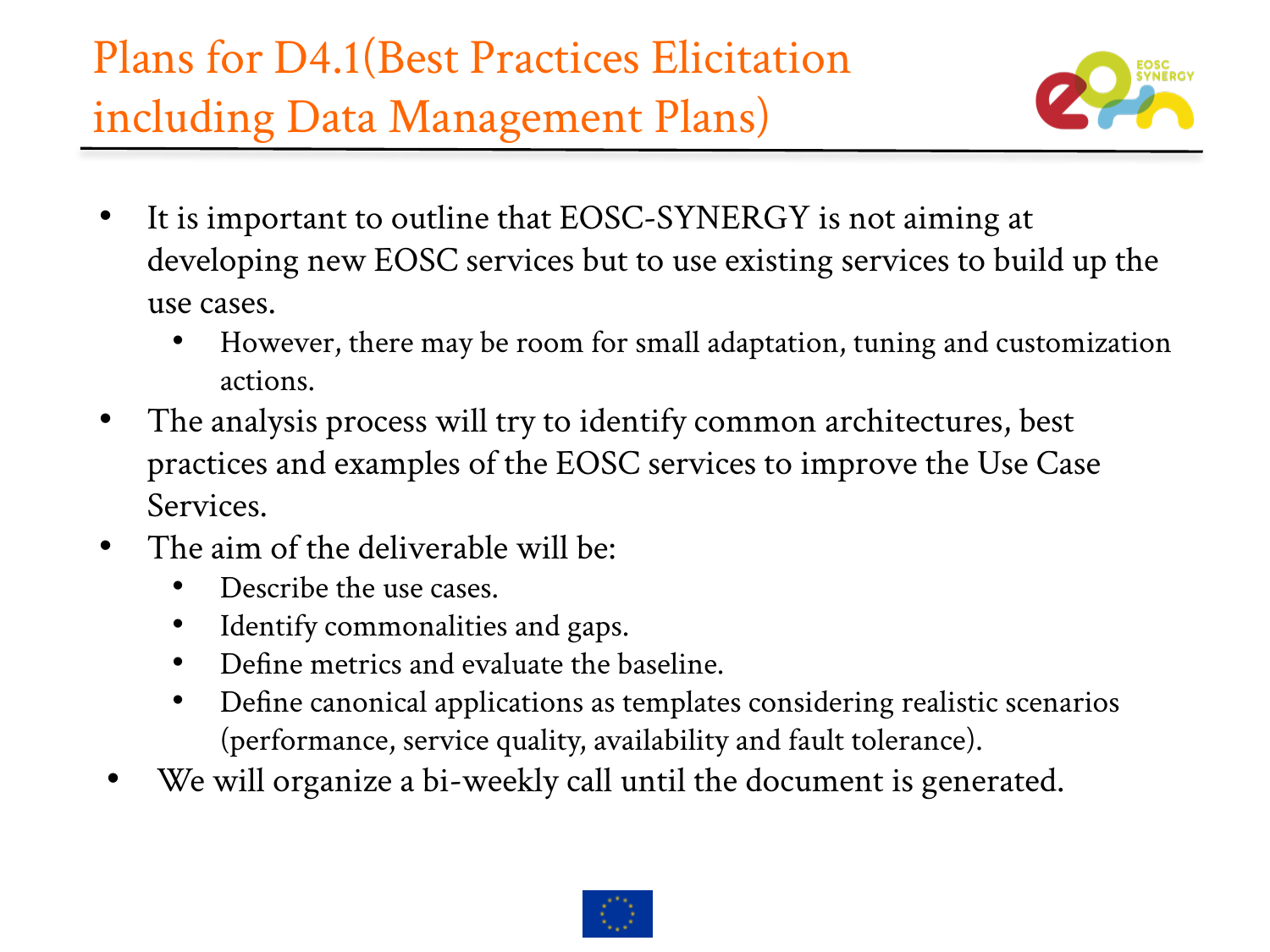

# Plans for D4.1(Best Practices Elicitation including Data Management Plans)
It is important to outline that EOSC-SYNERGY is not aiming at developing new EOSC services but to use existing services to build up the use cases.
However, there may be room for small adaptation, tuning and customization actions.
The analysis process will try to identify common architectures, best practices and examples of the EOSC services to improve the Use Case Services.
The aim of the deliverable will be:
Describe the use cases.
Identify commonalities and gaps.
Define metrics and evaluate the baseline.
Define canonical applications as templates considering realistic scenarios (performance, service quality, availability and fault tolerance).
We will organize a bi-weekly call until the document is generated.